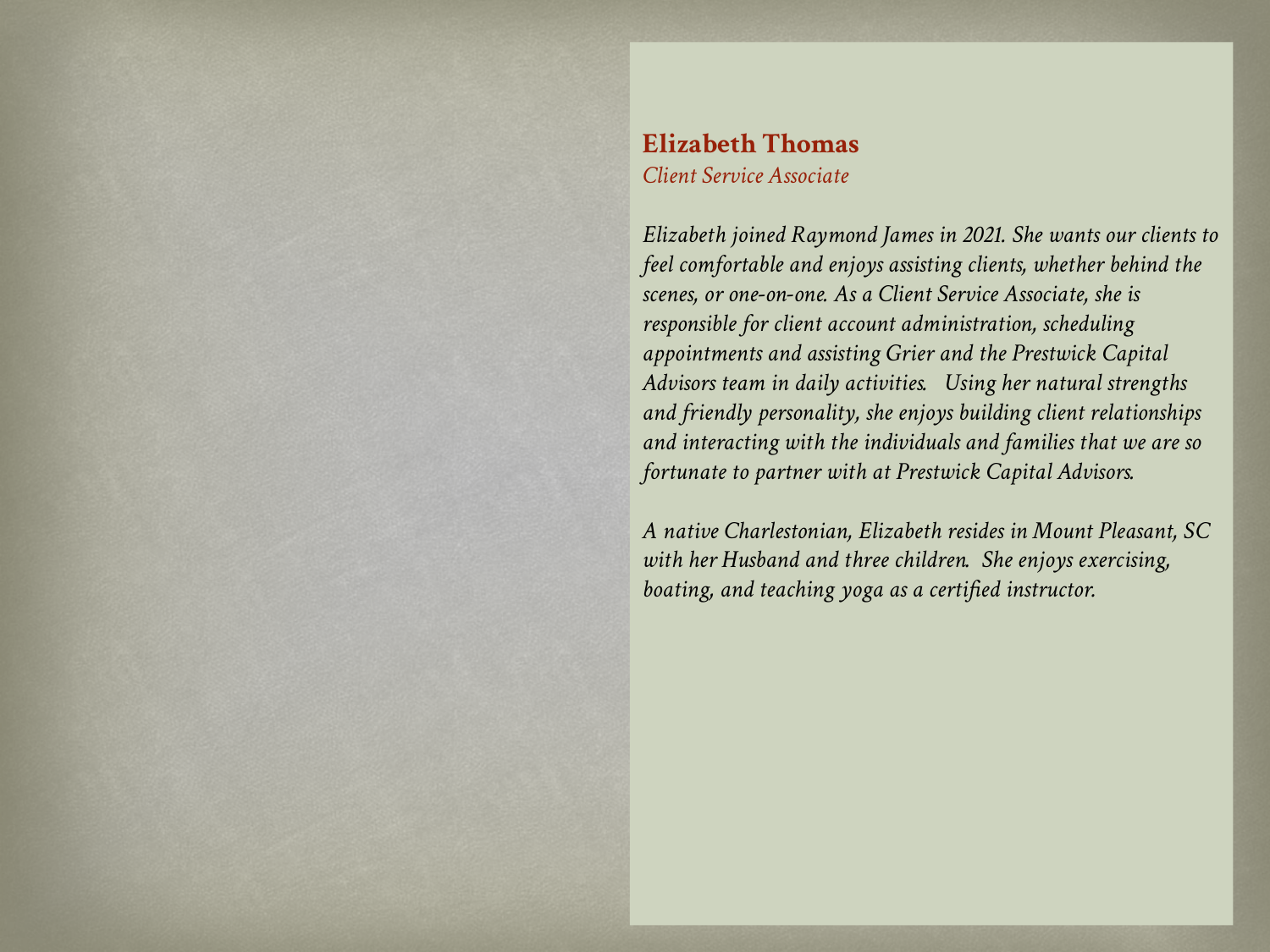

Elizabeth Thomas
Client Service Associate

Elizabeth joined Raymond James in 2021. She wants our clients to feel comfortable and enjoys assisting clients, whether behind the scenes, or one-on-one. As a Client Service Associate, she is responsible for client account administration, scheduling appointments and assisting Grier and the Prestwick Capital Advisors team in daily activities.   Using her natural strengths and friendly personality, she enjoys building client relationships and interacting with the individuals and families that we are so fortunate to partner with at Prestwick Capital Advisors.

A native Charlestonian, Elizabeth resides in Mount Pleasant, SC with her Husband and three children.  She enjoys exercising, boating, and teaching yoga as a certified instructor.